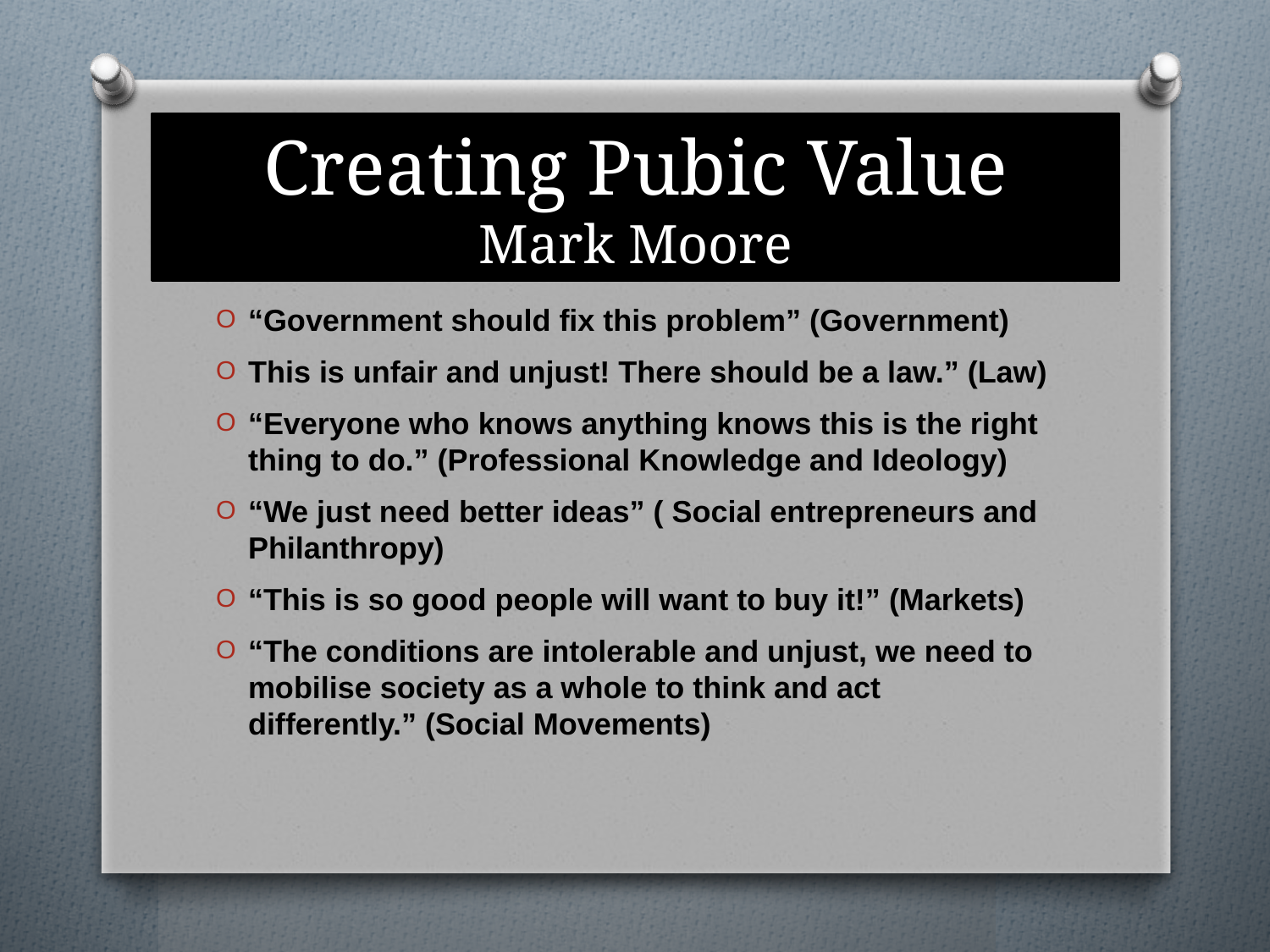

# Creating Pubic Value Mark Moore
“Government should fix this problem” (Government)
This is unfair and unjust! There should be a law.” (Law)
“Everyone who knows anything knows this is the right thing to do.” (Professional Knowledge and Ideology)
“We just need better ideas” ( Social entrepreneurs and Philanthropy)
“This is so good people will want to buy it!” (Markets)
“The conditions are intolerable and unjust, we need to mobilise society as a whole to think and act differently.” (Social Movements)